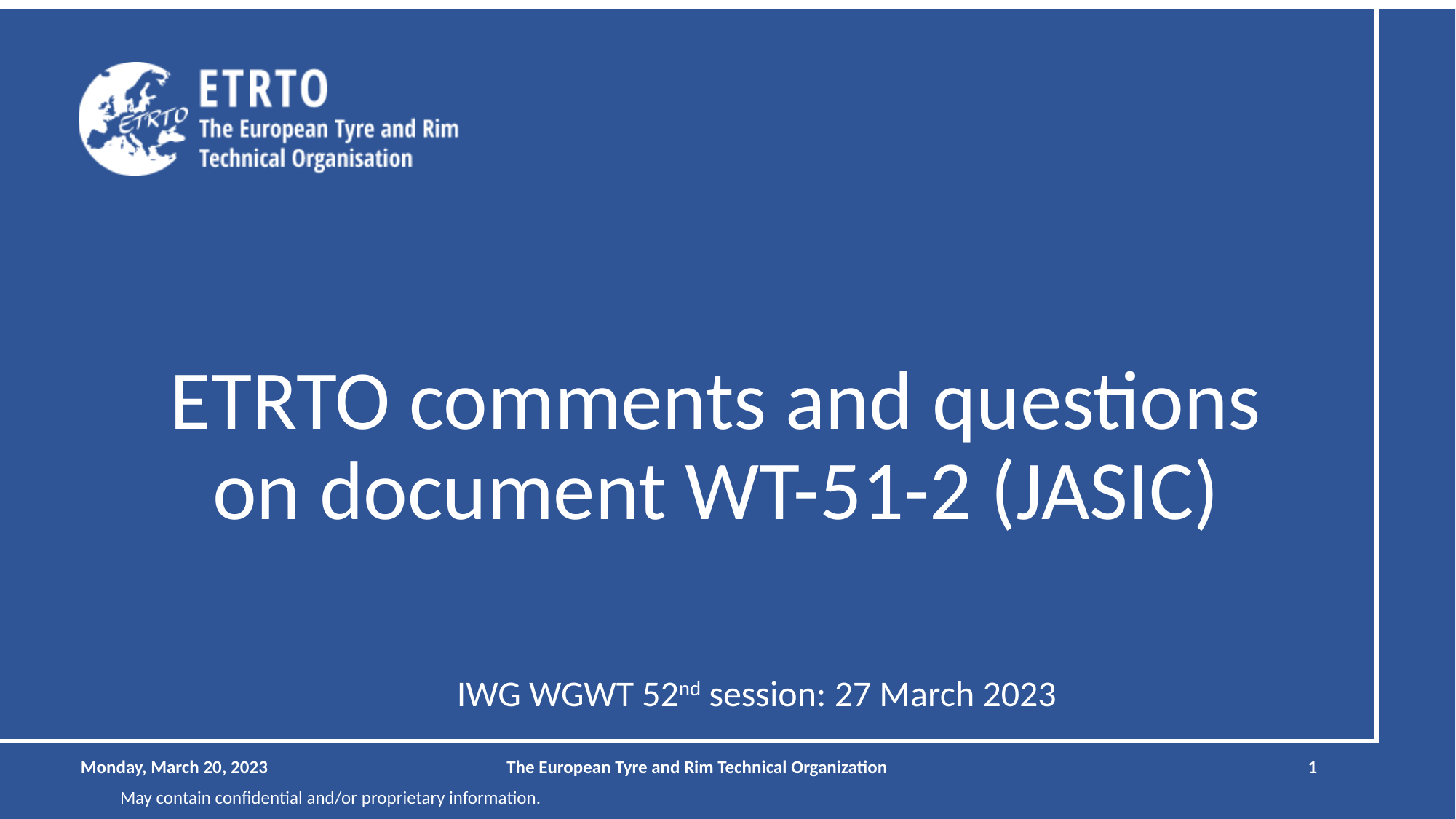

# ETRTO comments and questions on document WT-51-2 (JASIC)
IWG WGWT 52nd session: 27 March 2023
Monday, March 20, 2023
The European Tyre and Rim Technical Organization
1